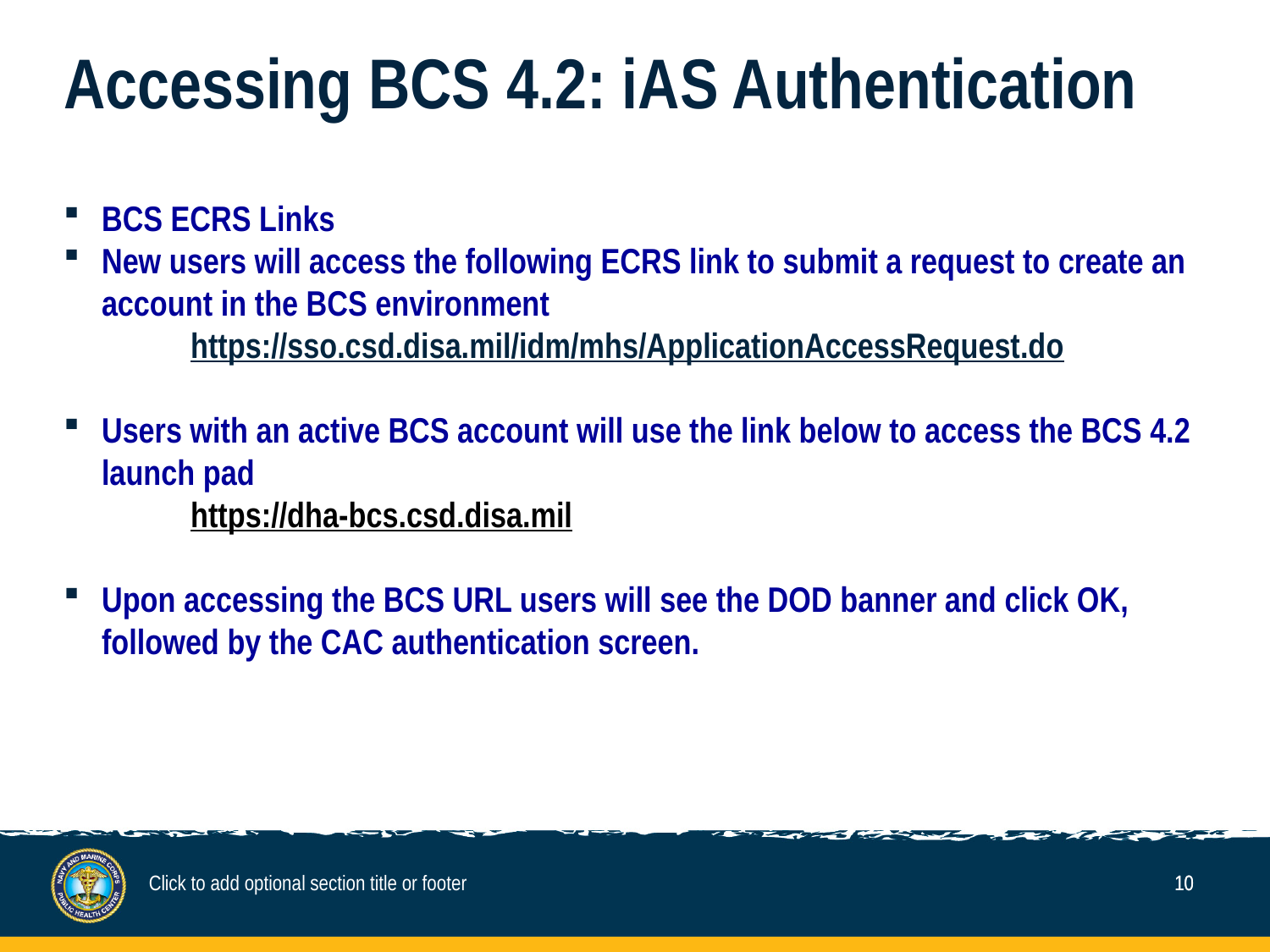

# Accessing BCS 4.2: iAS Authentication
BCS ECRS Links
New users will access the following ECRS link to submit a request to create an account in the BCS environment
	https://sso.csd.disa.mil/idm/mhs/ApplicationAccessRequest.do

Users with an active BCS account will use the link below to access the BCS 4.2 launch pad
	https://dha-bcs.csd.disa.mil

Upon accessing the BCS URL users will see the DOD banner and click OK, followed by the CAC authentication screen.
Click to add optional section title or footer